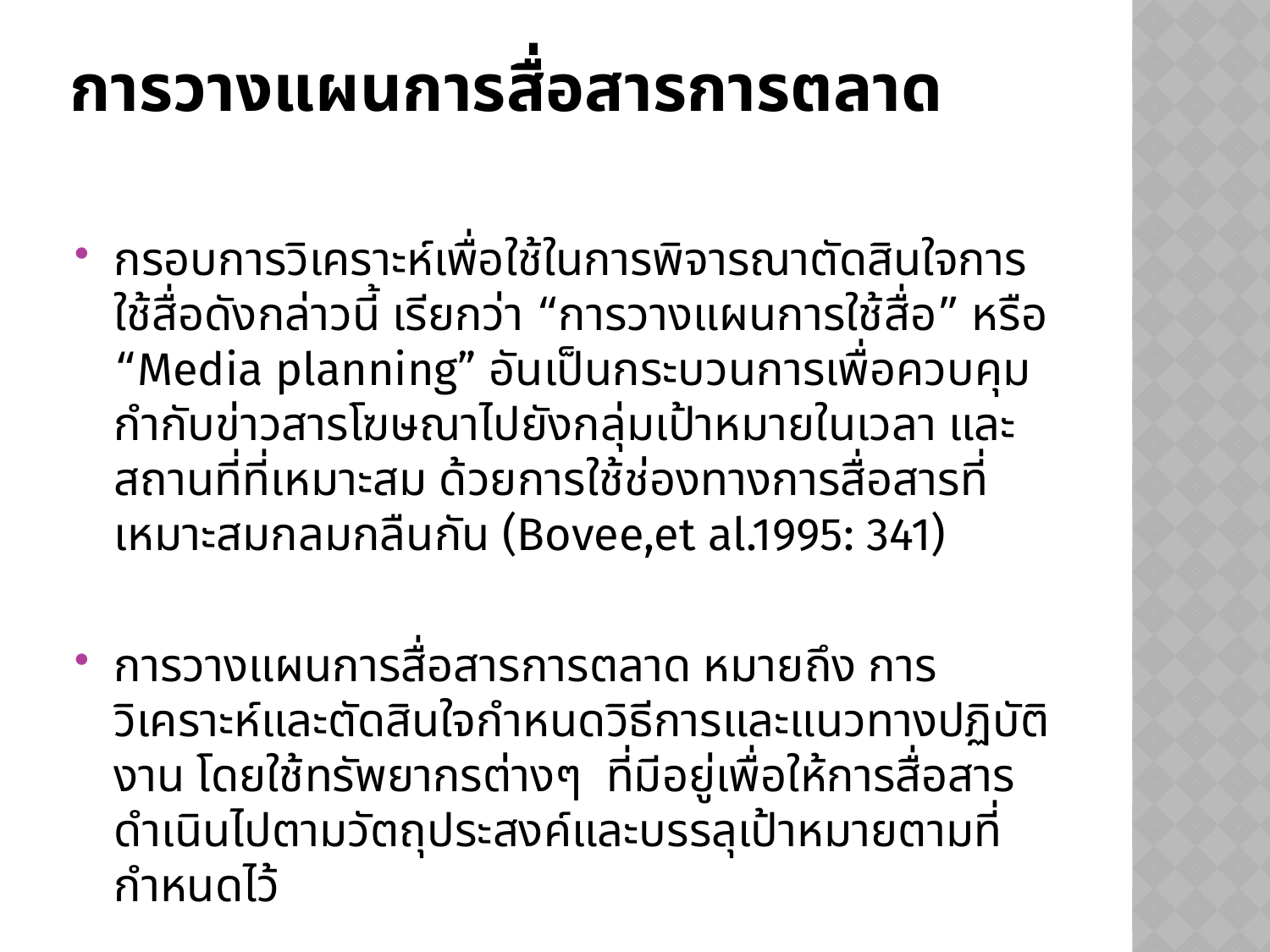

# การวางแผนการสื่อสารการตลาด
กรอบการวิเคราะห์เพื่อใช้ในการพิจารณาตัดสินใจการใช้สื่อดังกล่าวนี้ เรียกว่า “การวางแผนการใช้สื่อ” หรือ “Media planning” อันเป็นกระบวนการเพื่อควบคุมกำกับข่าวสารโฆษณาไปยังกลุ่มเป้าหมายในเวลา และสถานที่ที่เหมาะสม ด้วยการใช้ช่องทางการสื่อสารที่เหมาะสมกลมกลืนกัน (Bovee,et al.1995: 341)

การวางแผนการสื่อสารการตลาด หมายถึง การวิเคราะห์และตัดสินใจกำหนดวิธีการและแนวทางปฏิบัติงาน โดยใช้ทรัพยากรต่างๆ  ที่มีอยู่เพื่อให้การสื่อสารดำเนินไปตามวัตถุประสงค์และบรรลุเป้าหมายตามที่กำหนดไว้